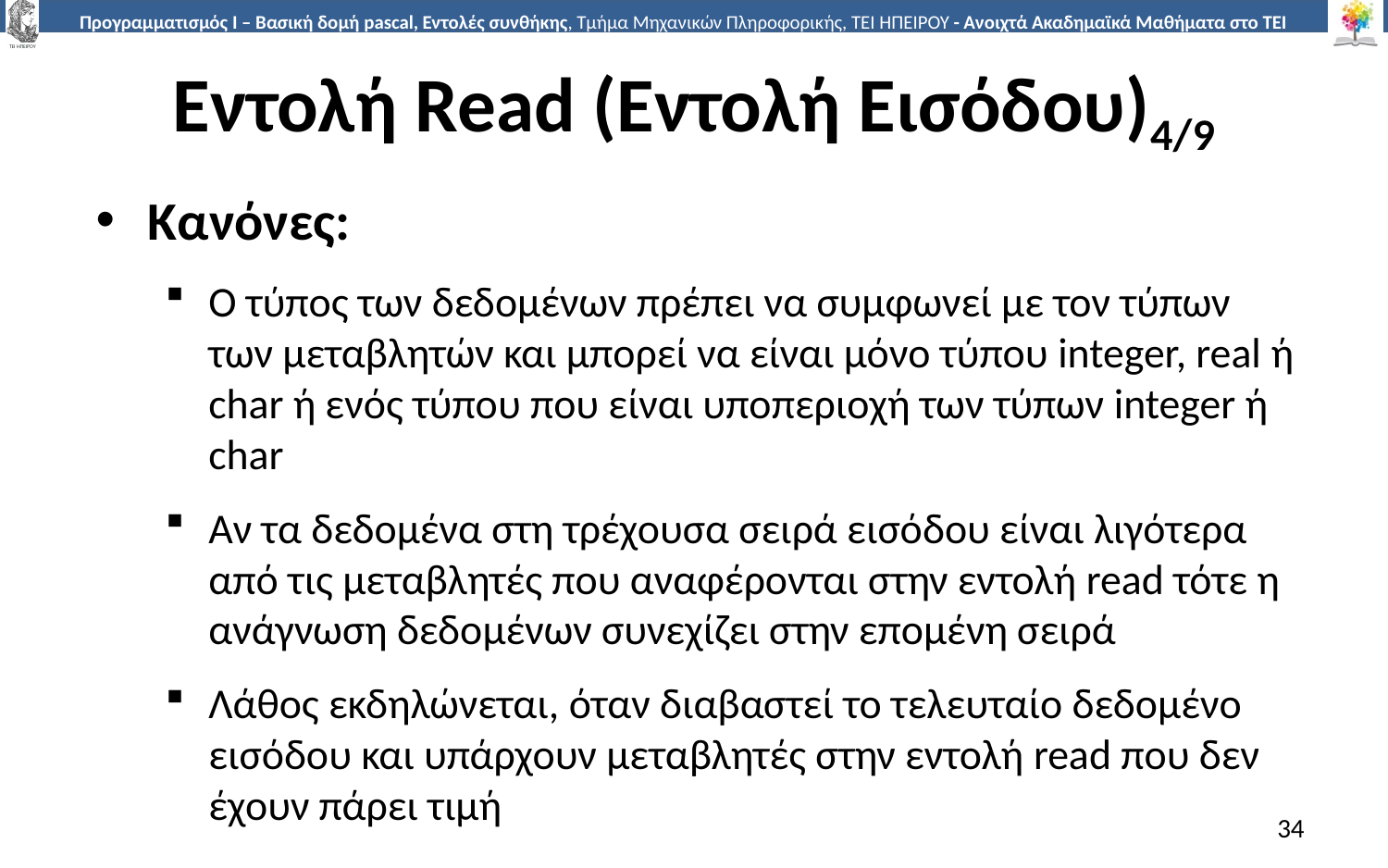

# Εντολή Read (Εντολή Εισόδου)4/9
Κανόνες:
Ο τύπος των δεδομένων πρέπει να συμφωνεί με τον τύπων των μεταβλητών και μπορεί να είναι μόνο τύπου integer, real ή char ή ενός τύπου που είναι υποπεριοχή των τύπων integer ή char
Αν τα δεδομένα στη τρέχουσα σειρά εισόδου είναι λιγότερα από τις μεταβλητές που αναφέρονται στην εντολή read τότε η ανάγνωση δεδομένων συνεχίζει στην επομένη σειρά
Λάθος εκδηλώνεται, όταν διαβαστεί το τελευταίο δεδομένο εισόδου και υπάρχουν μεταβλητές στην εντολή read που δεν έχουν πάρει τιμή

34